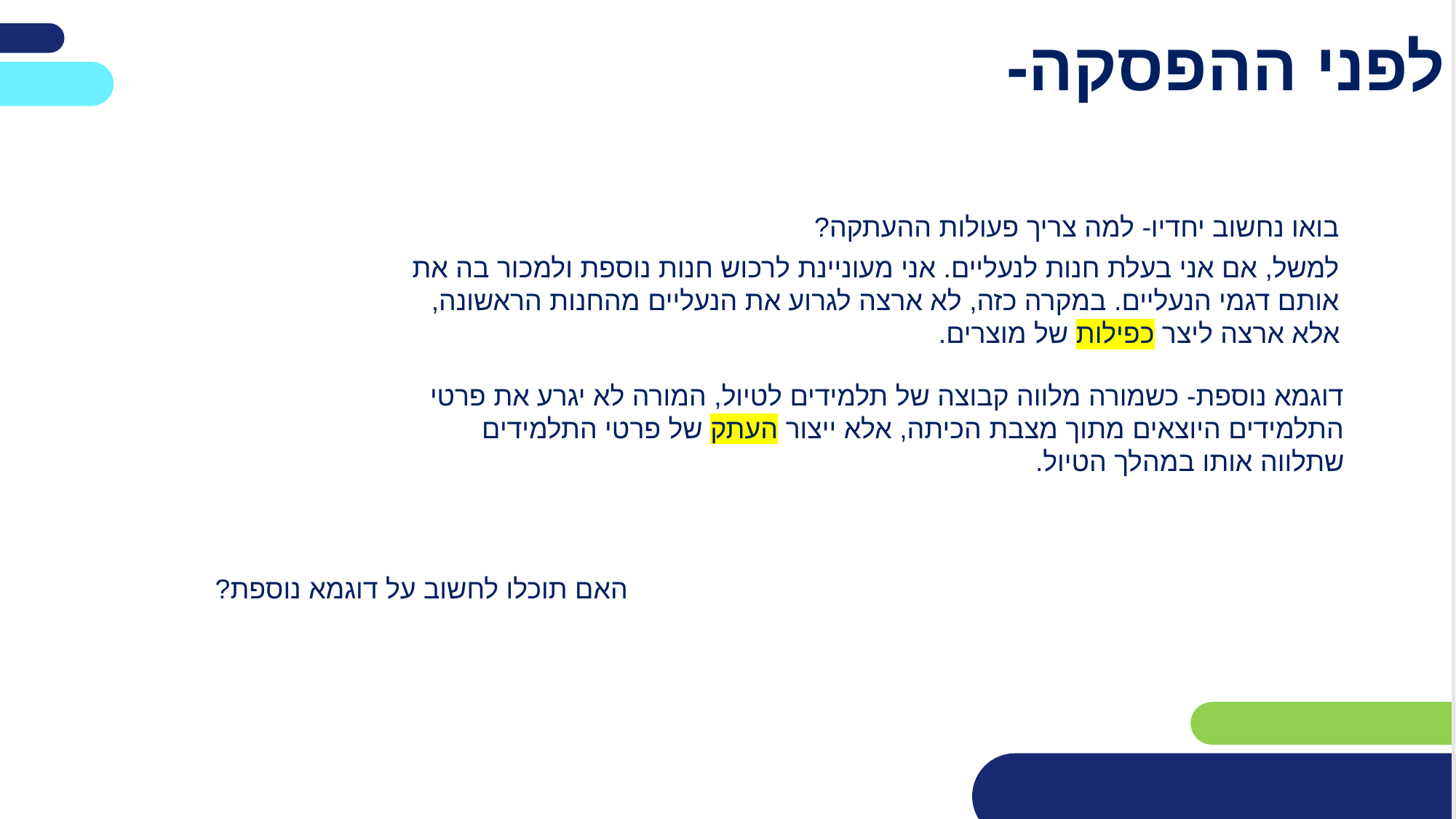

# לפני ההפסקה-
בואו נחשוב יחדיו- למה צריך פעולות ההעתקה?

למשל, אם אני בעלת חנות לנעליים. אני מעוניינת לרכוש חנות נוספת ולמכור בה את אותם דגמי הנעליים. במקרה כזה, לא ארצה לגרוע את הנעליים מהחנות הראשונה, אלא ארצה ליצר כפילות של מוצרים.
דוגמא נוספת- כשמורה מלווה קבוצה של תלמידים לטיול, המורה לא יגרע את פרטי התלמידים היוצאים מתוך מצבת הכיתה, אלא ייצור העתק של פרטי התלמידים שתלווה אותו במהלך הטיול.
האם תוכלו לחשוב על דוגמא נוספת?